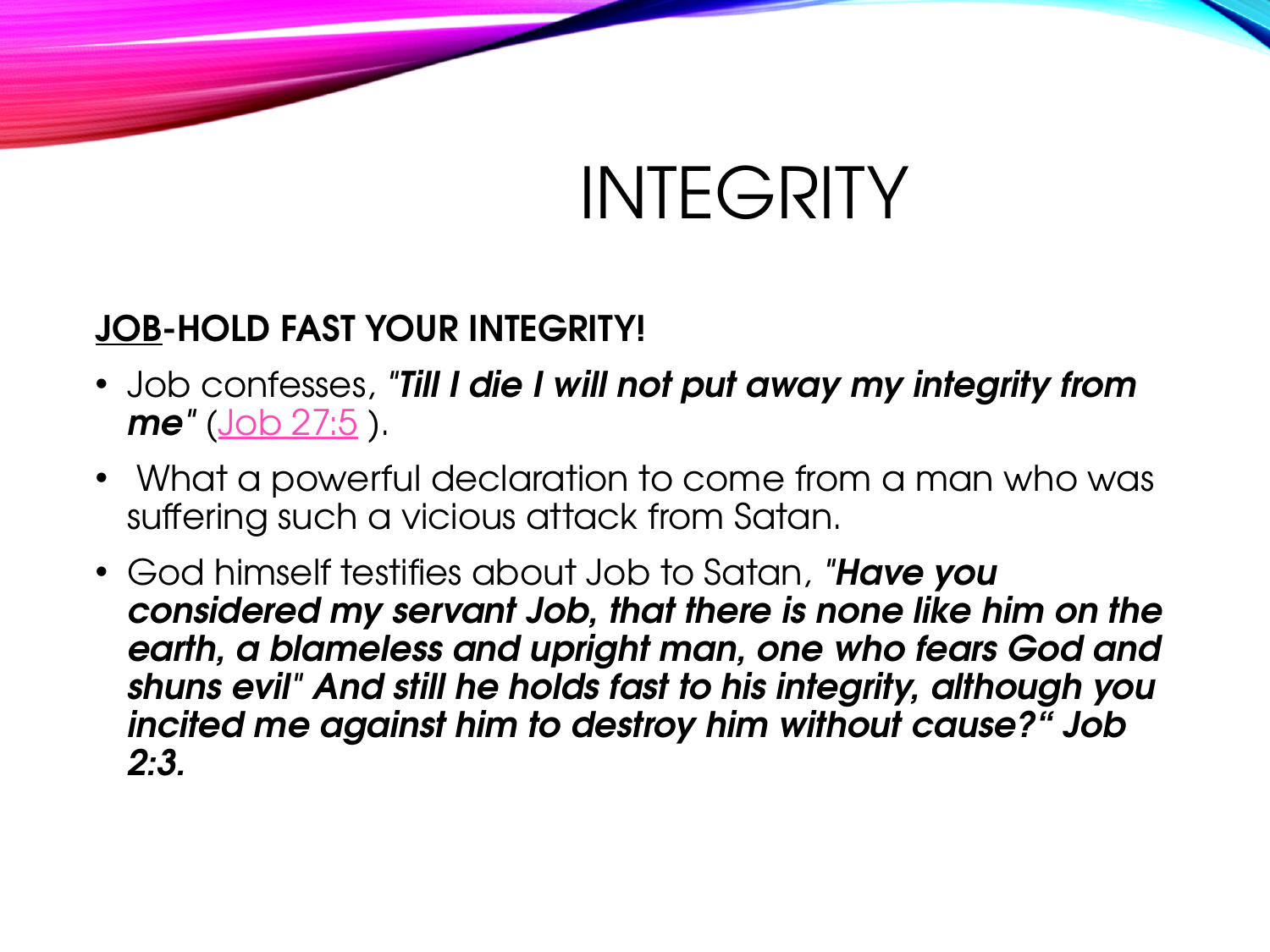

# Integrity
JOB-HOLD FAST YOUR INTEGRITY!
Job confesses, "Till I die I will not put away my integrity from me" (Job 27:5 ).
 What a powerful declaration to come from a man who was suffering such a vicious attack from Satan.
God himself testifies about Job to Satan, "Have you considered my servant Job, that there is none like him on the earth, a blameless and upright man, one who fears God and shuns evil" And still he holds fast to his integrity, although you incited me against him to destroy him without cause?“ Job 2:3.